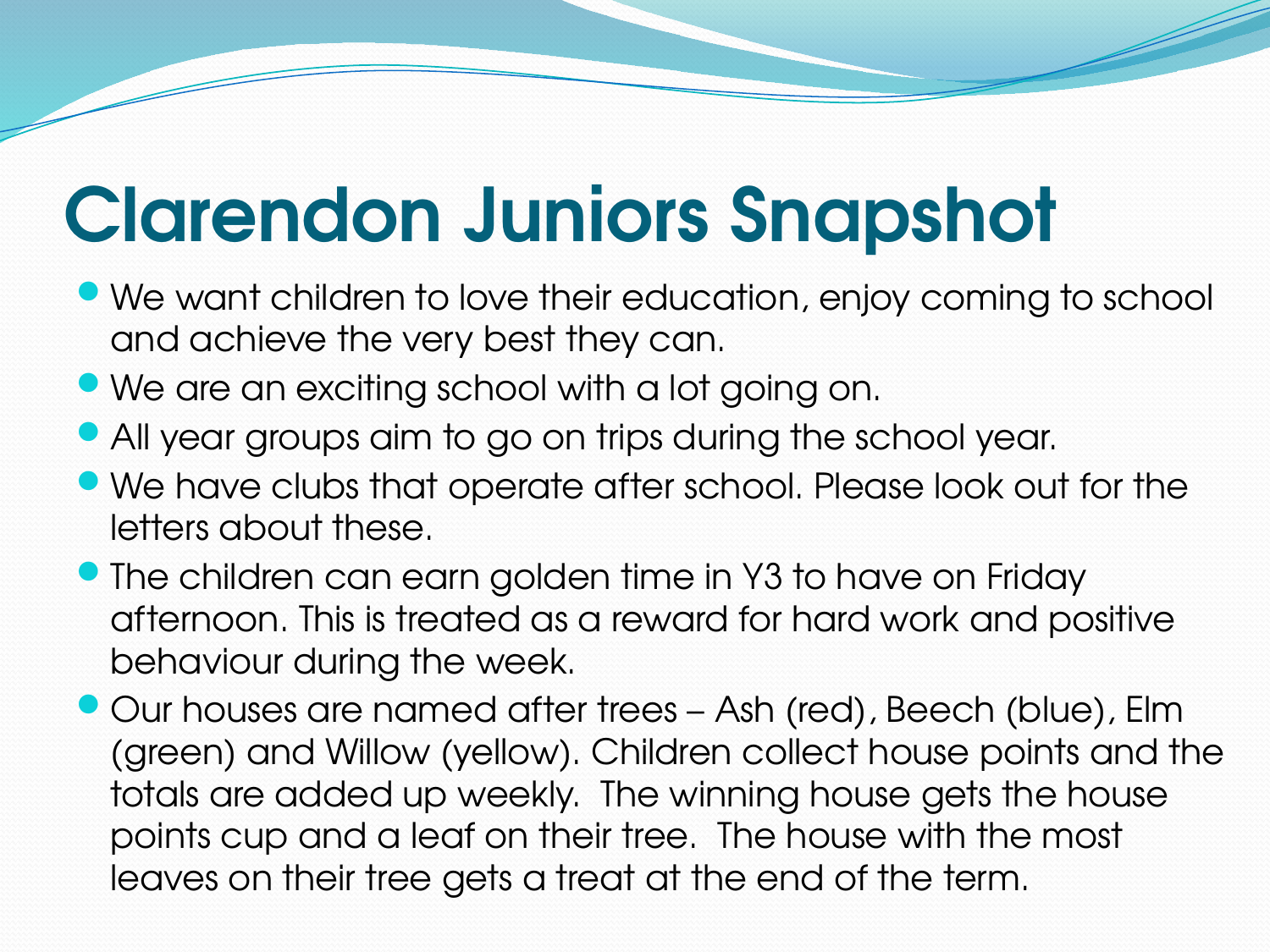

# Clarendon Juniors Snapshot
We want children to love their education, enjoy coming to school and achieve the very best they can.
We are an exciting school with a lot going on.
All year groups aim to go on trips during the school year.
We have clubs that operate after school. Please look out for the letters about these.
The children can earn golden time in Y3 to have on Friday afternoon. This is treated as a reward for hard work and positive behaviour during the week.
Our houses are named after trees – Ash (red), Beech (blue), Elm (green) and Willow (yellow). Children collect house points and the totals are added up weekly.  The winning house gets the house points cup and a leaf on their tree.  The house with the most leaves on their tree gets a treat at the end of the term.